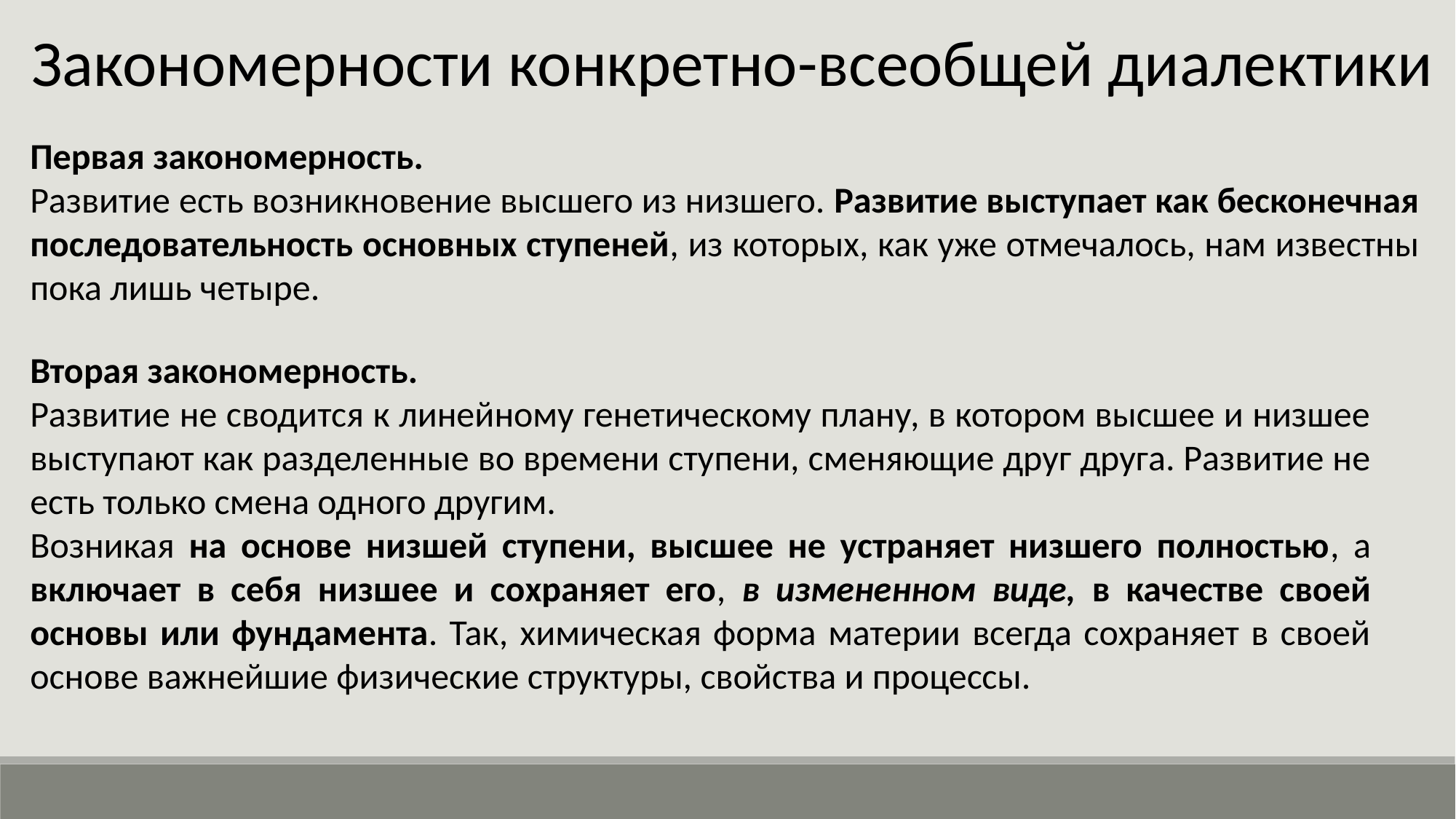

Закономерности конкретно-всеобщей диалектики

Первая закономерность.
Развитие есть возникновение высшего из низшего. Развитие выступает как бесконечная последовательность основных ступеней, из которых, как уже отмечалось, нам известны пока лишь четыре.

Вторая закономерность.
Развитие не сводится к линейному генетическому плану, в котором высшее и низшее выступают как разделенные во времени ступени, сменяющие друг друга. Развитие не есть только смена одного другим.
Возникая на основе низшей ступени, высшее не устраняет низшего полностью, а включает в себя низшее и сохраняет его, в измененном виде, в качестве своей основы или фундамента. Так, химическая форма материи всегда сохраняет в своей основе важнейшие физические структуры, свойства и процессы.